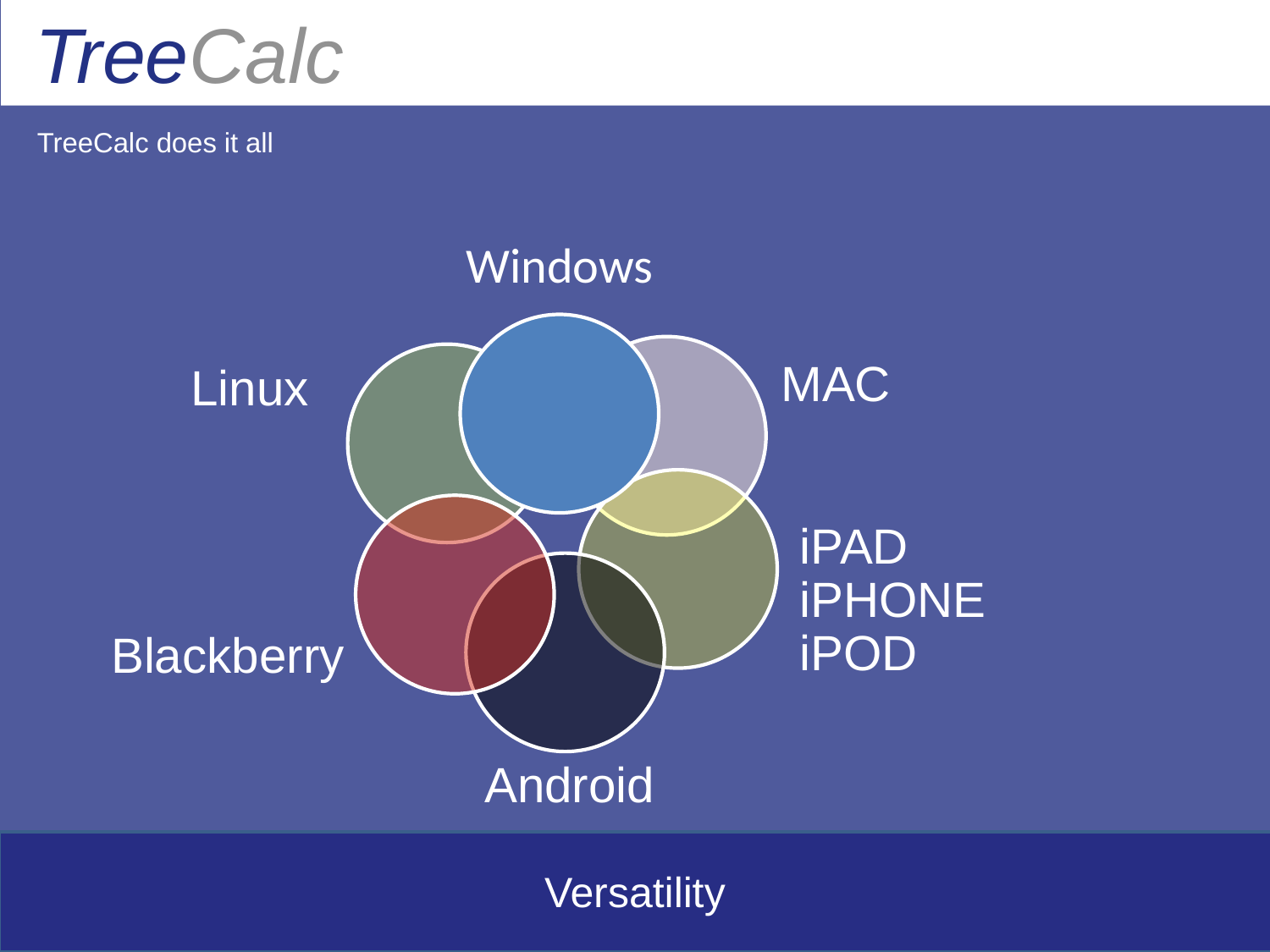

# TreeCalc does it all
Windows

Linux

MAC

iPAD iPHONE iPOD

Blackberry

Android
Versatility